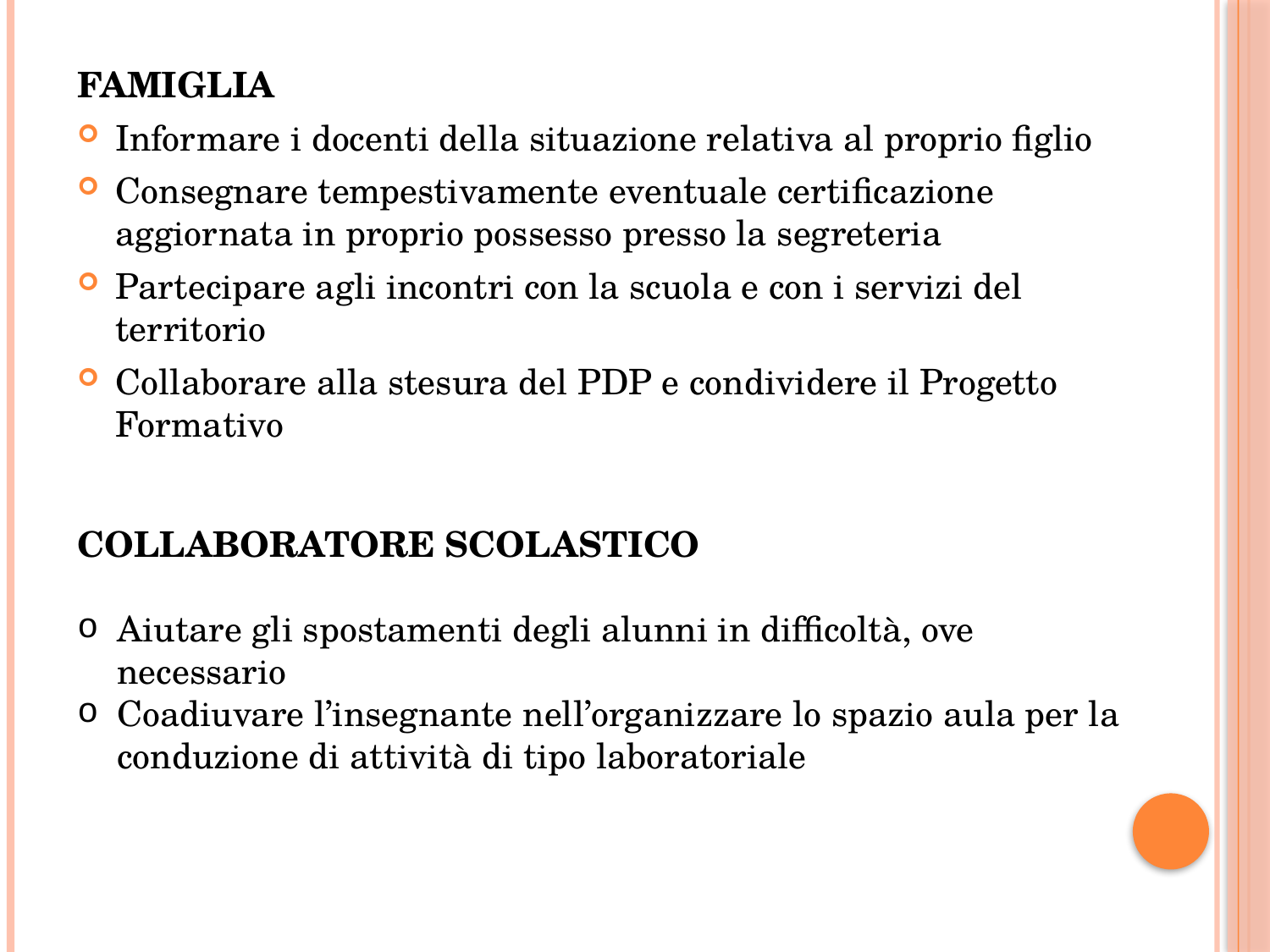

FAMIGLIA
Informare i docenti della situazione relativa al proprio figlio
Consegnare tempestivamente eventuale certificazione aggiornata in proprio possesso presso la segreteria
Partecipare agli incontri con la scuola e con i servizi del territorio
Collaborare alla stesura del PDP e condividere il Progetto Formativo

COLLABORATORE SCOLASTICO

Aiutare gli spostamenti degli alunni in difficoltà, ove necessario
Coadiuvare l’insegnante nell’organizzare lo spazio aula per la conduzione di attività di tipo laboratoriale